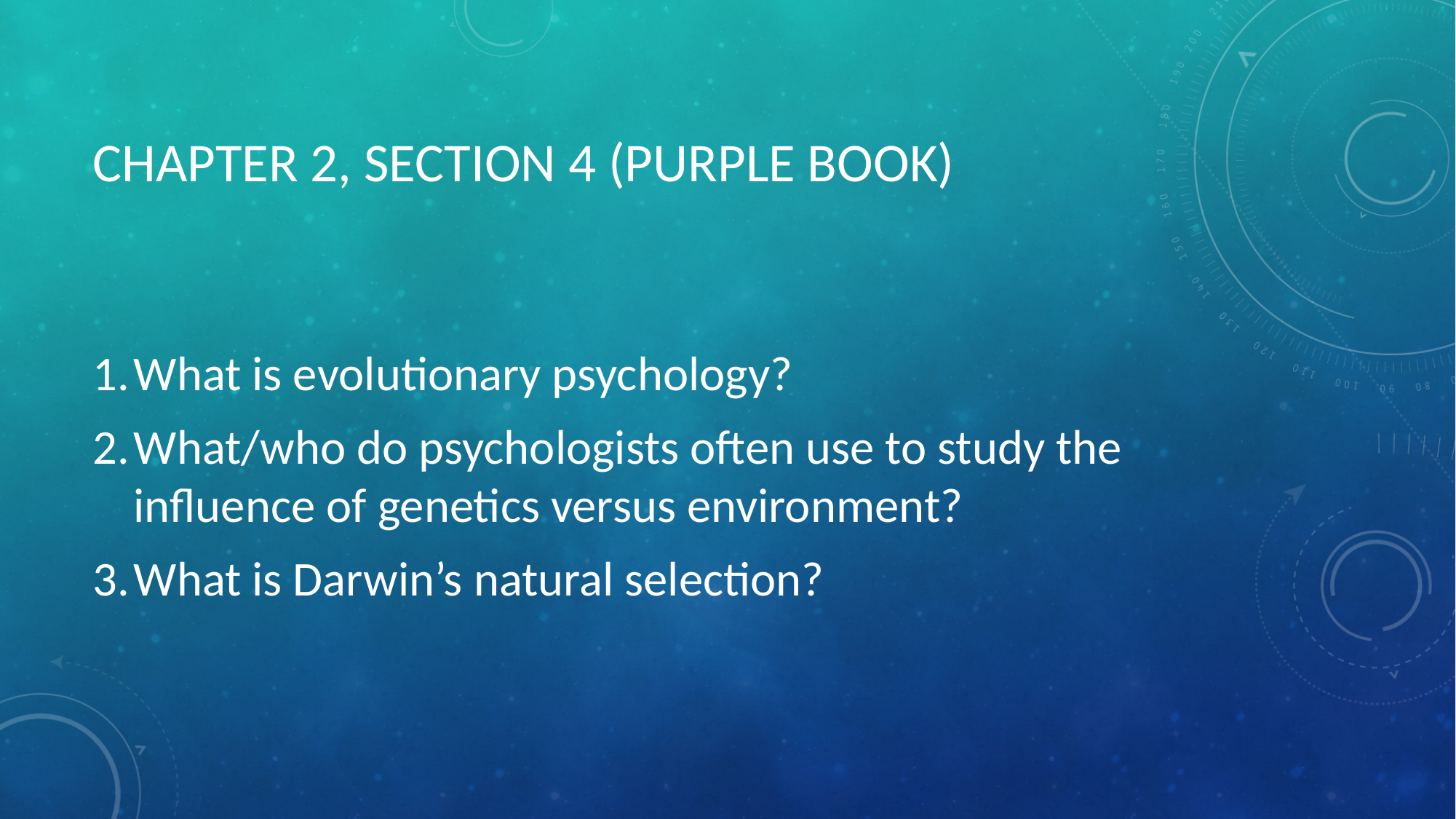

# chapter 2, section 4 (purple book)
What is evolutionary psychology?
What/who do psychologists often use to study the influence of genetics versus environment?
What is Darwin’s natural selection?